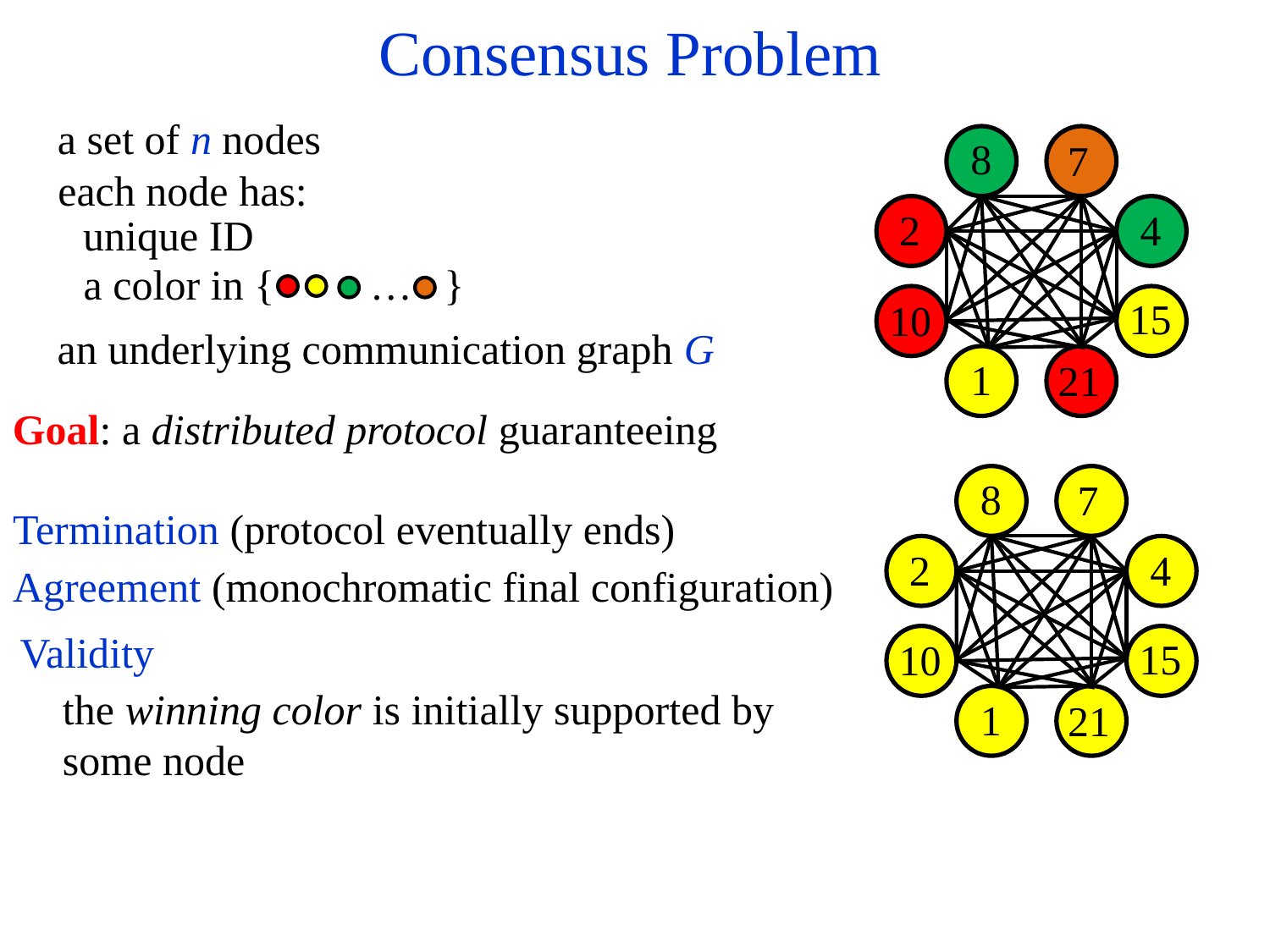

Consensus Problem
a set of n nodes

8

7
each node has:

2
4
unique ID
a color in {         …   }

15
10
an underlying communication graph G

1
21
Goal: a distributed protocol guaranteeing

8

7

2
4

15
10

1
21
Termination (protocol eventually ends)
Agreement (monochromatic final configuration)
Validity
the winning color is initially supported by some node